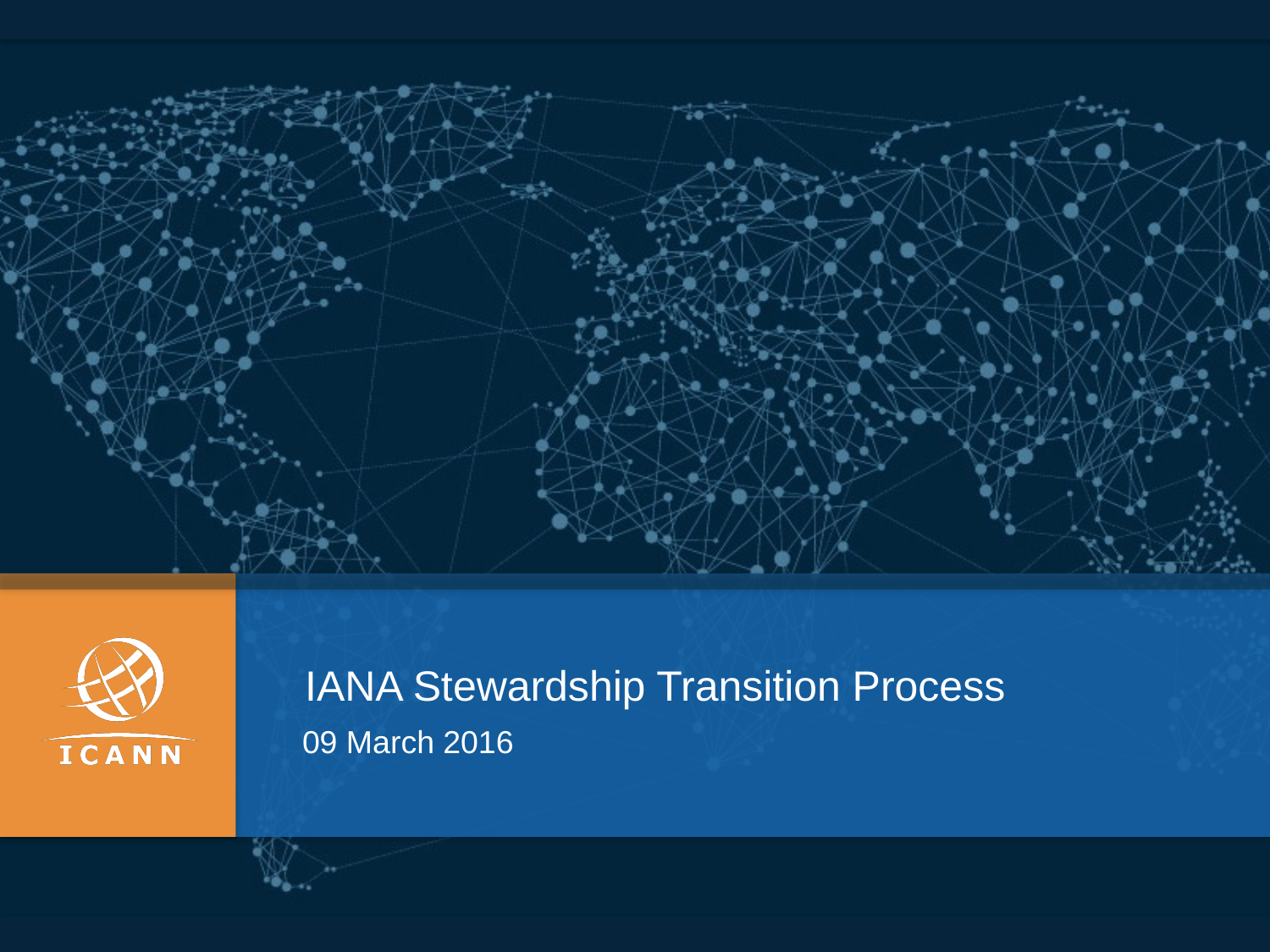

IANA Stewardship Transition Process
09 March 2016